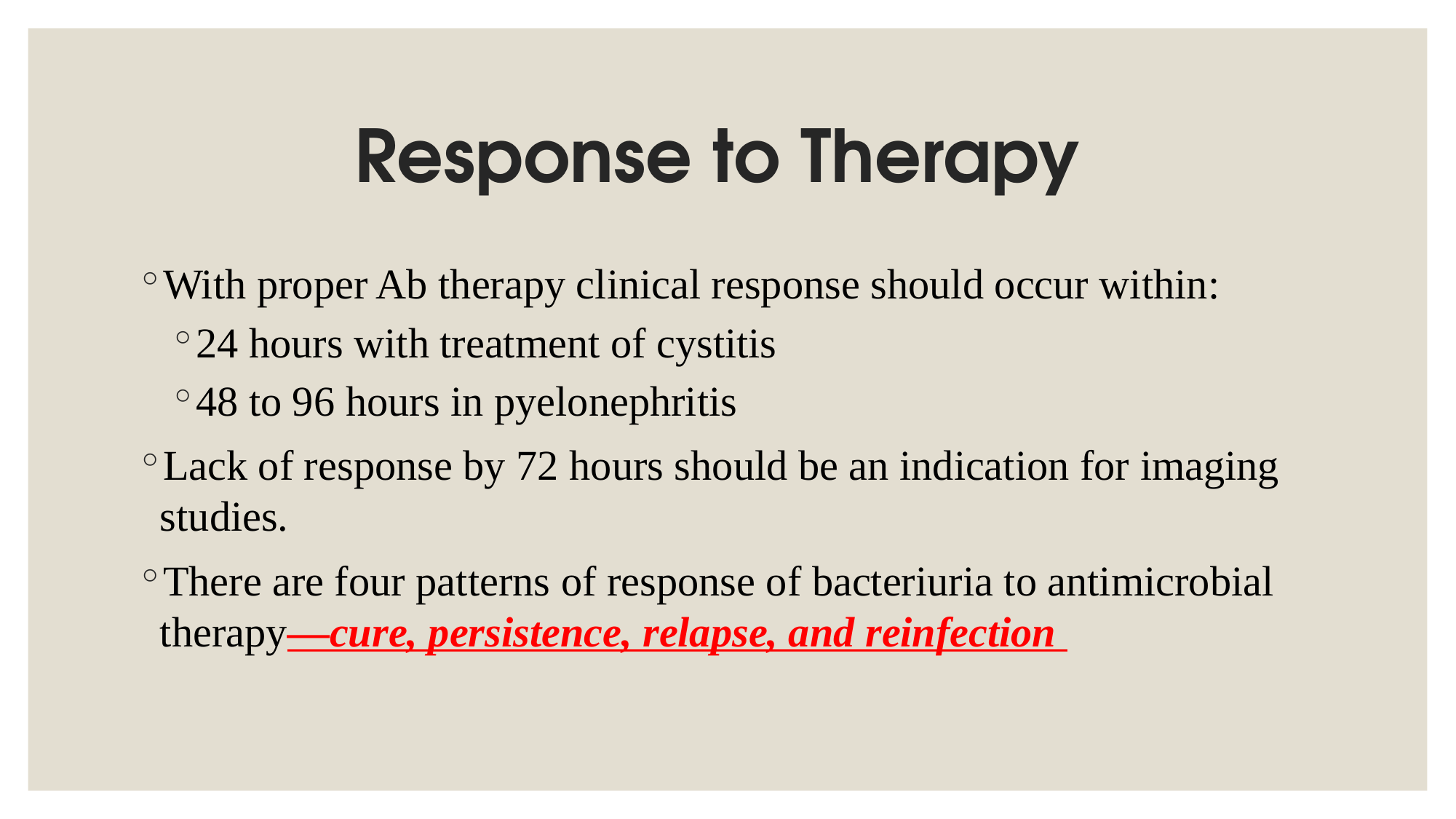

# Response to Therapy
With proper Ab therapy clinical response should occur within:
24 hours with treatment of cystitis
48 to 96 hours in pyelonephritis
Lack of response by 72 hours should be an indication for imaging studies.
There are four patterns of response of bacteriuria to antimicrobial therapy—cure, persistence, relapse, and reinfection